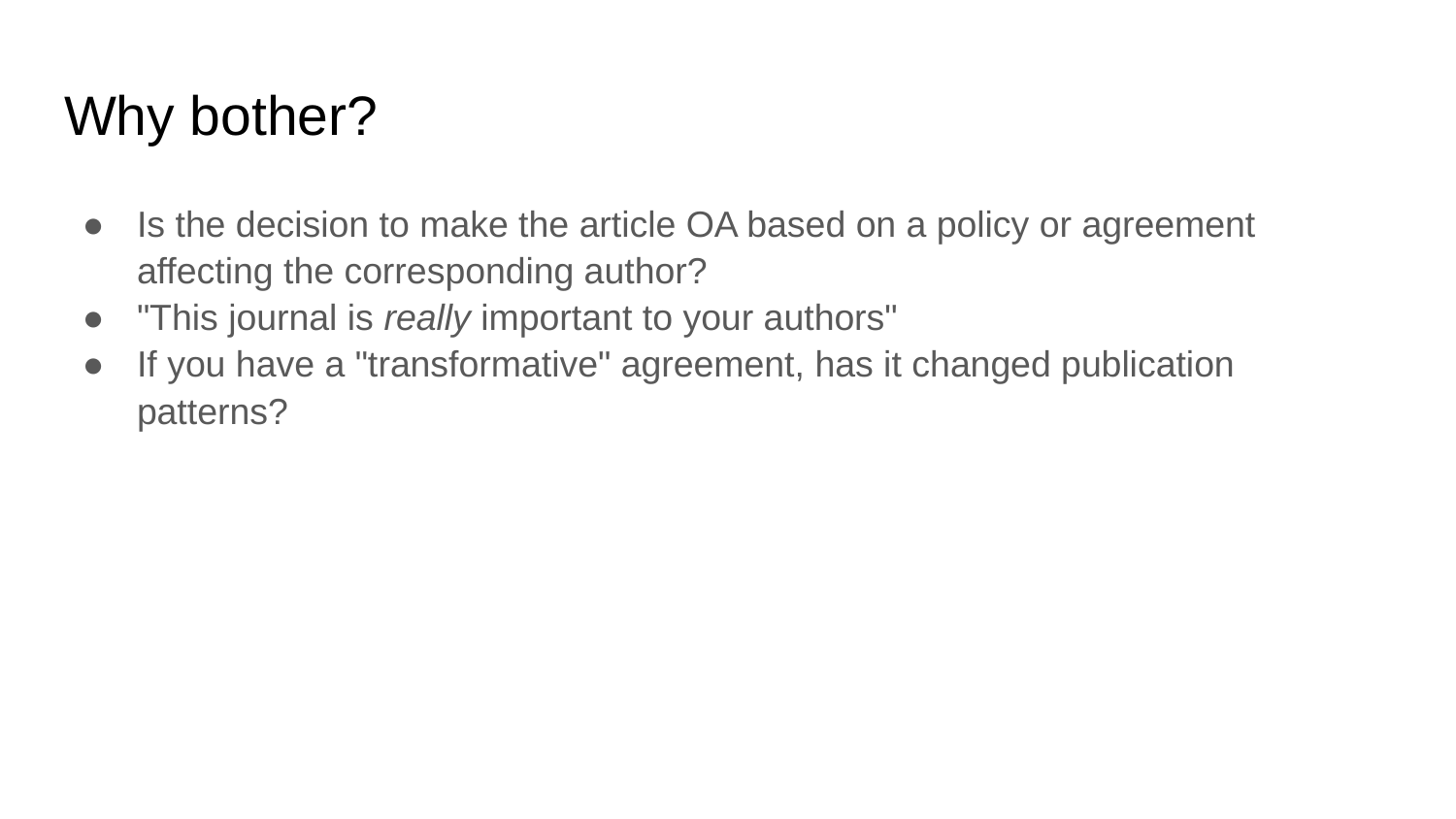

# Why bother?
Is the decision to make the article OA based on a policy or agreement affecting the corresponding author?
"This journal is really important to your authors"
If you have a "transformative" agreement, has it changed publication patterns?